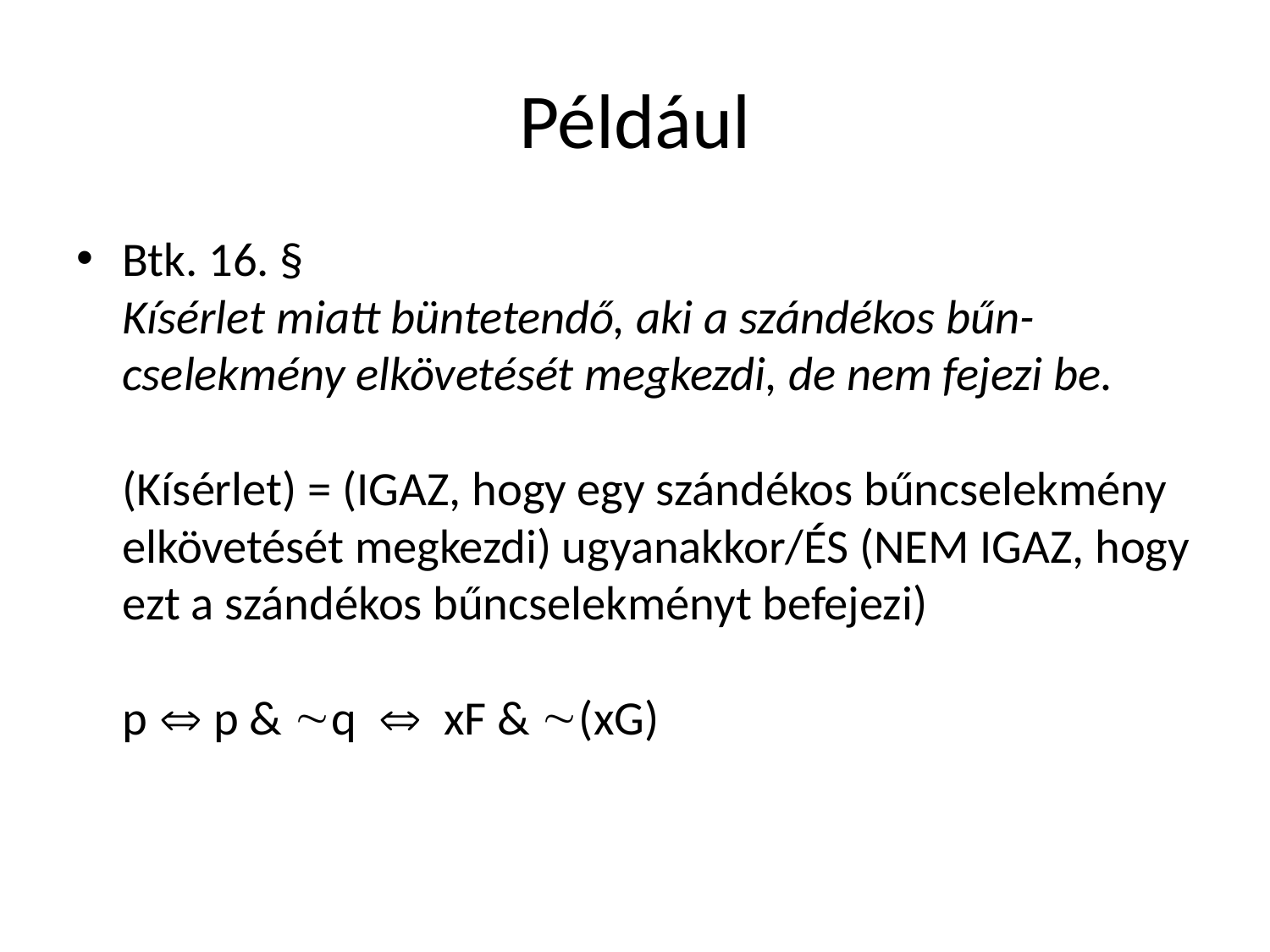

# Például
Btk. 16. §
Kísérlet miatt büntetendő, aki a szándékos bűn-cselekmény elkövetését megkezdi, de nem fejezi be.
(Kísérlet) = (IGAZ, hogy egy szándékos bűncselekmény elkövetését megkezdi) ugyanakkor/ÉS (NEM IGAZ, hogy ezt a szándékos bűncselekményt befejezi)
p ⇔ p & ∼q  ⇔  xF & ∼(xG)